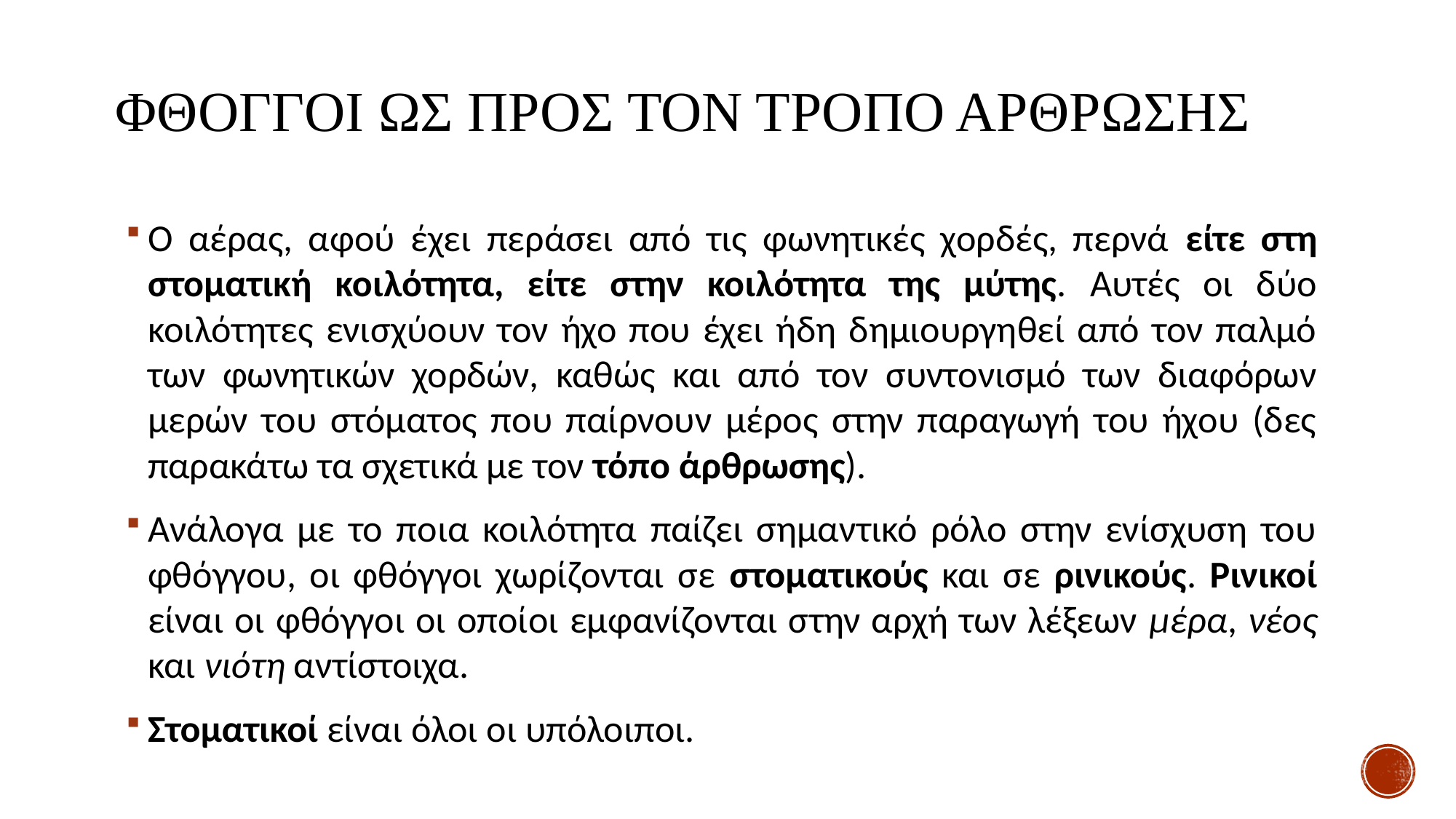

# ΦΘΟΓΓΟΙ ΩΣ ΠΡΟΣ ΤΟΝ ΤΡΟΠΟ ΑΡΘΡΩΣΗΣ

Ο αέρας, αφού έχει περάσει από τις φωνητικές χορδές, περνά είτε στη στοματική κοιλότητα, είτε στην κοιλότητα της μύτης. Αυτές οι δύο κοιλότητες ενισχύουν τον ήχο που έχει ήδη δημιουργηθεί από τον παλμό των φωνητικών χορδών, καθώς και από τον συντονισμό των διαφόρων μερών του στόματος που παίρνουν μέρος στην παραγωγή του ήχου (δες παρακάτω τα σχετικά με τον τόπο άρθρωσης).
Ανάλογα με το ποια κοιλότητα παίζει σημαντικό ρόλο στην ενίσχυση του φθόγγου, οι φθόγγοι χωρίζονται σε στοματικούς και σε ρινικούς. Ρινικοί είναι οι φθόγγοι οι οποίοι εμφανίζονται στην αρχή των λέξεων μέρα, νέος και νιότη αντίστοιχα.
Στοματικοί είναι όλοι οι υπόλοιποι.